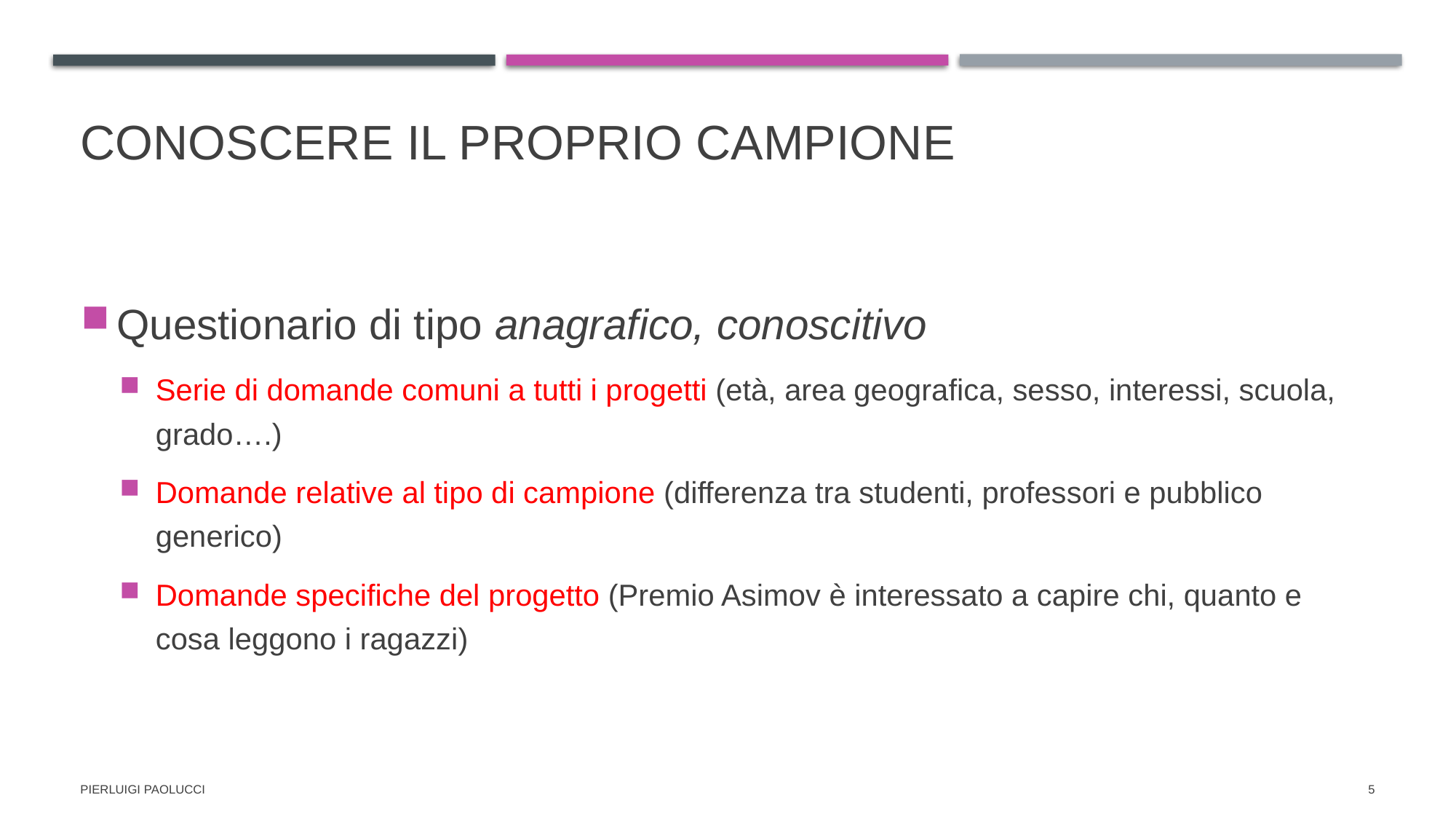

# Conoscere il proprio campione
Questionario di tipo anagrafico, conoscitivo
Serie di domande comuni a tutti i progetti (età, area geografica, sesso, interessi, scuola, grado….)
Domande relative al tipo di campione (differenza tra studenti, professori e pubblico generico)
Domande specifiche del progetto (Premio Asimov è interessato a capire chi, quanto e cosa leggono i ragazzi)
Pierluigi Paolucci
5